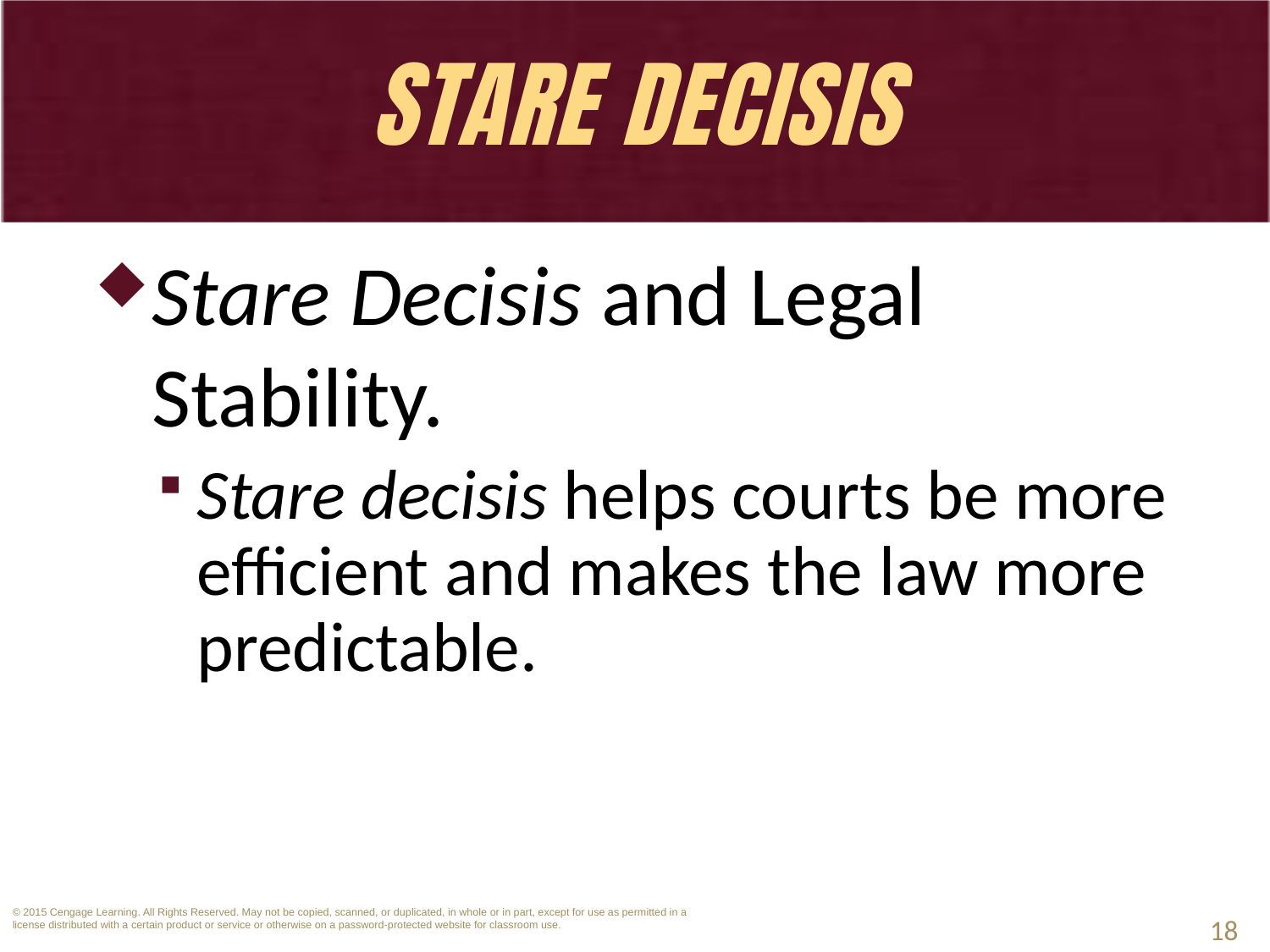

# Stare Decisis
Stare Decisis and Legal Stability.
Stare decisis helps courts be more efficient and makes the law more predictable.
18